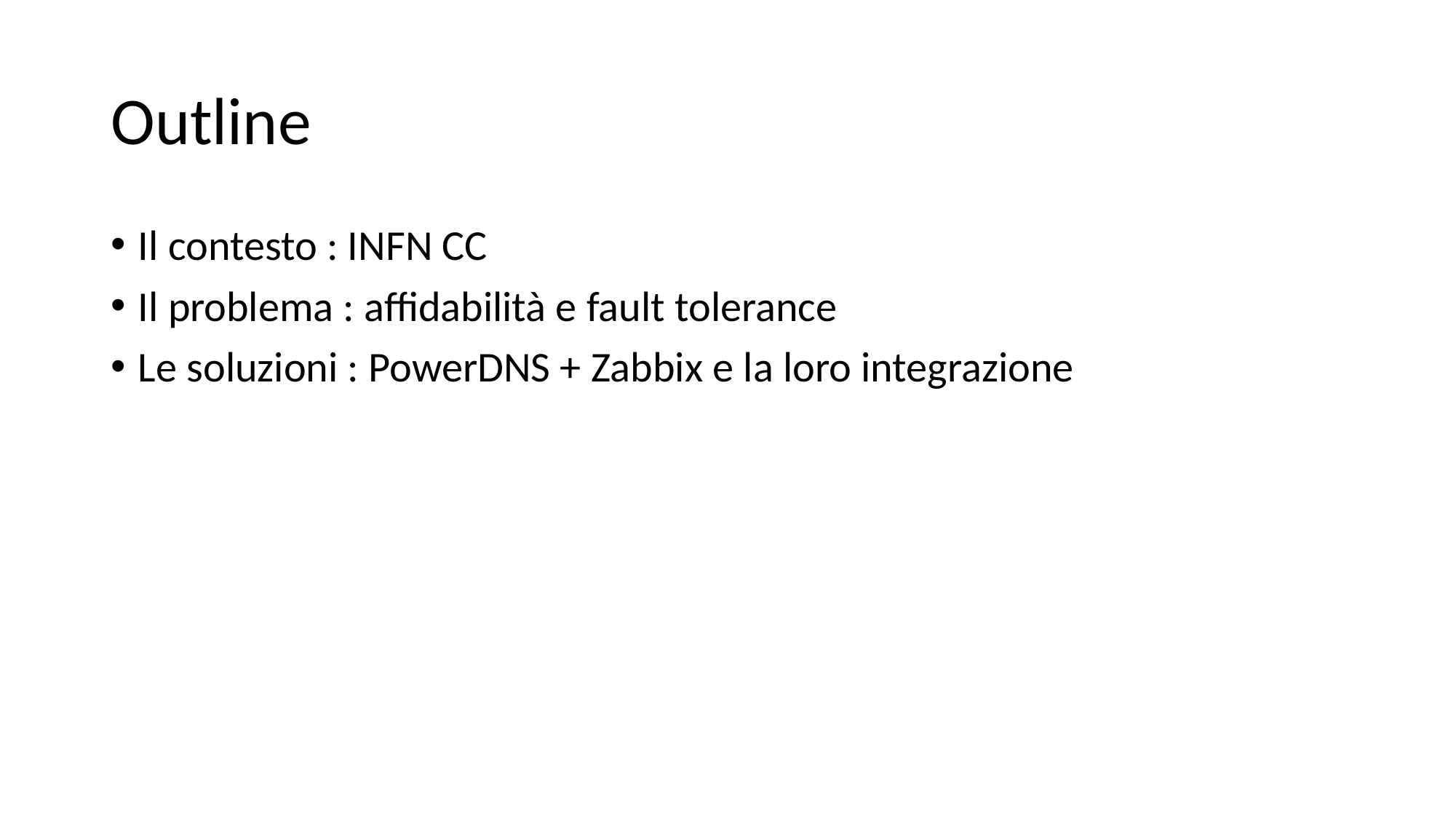

# Outline
Il contesto : INFN CC
Il problema : affidabilità e fault tolerance
Le soluzioni : PowerDNS + Zabbix e la loro integrazione